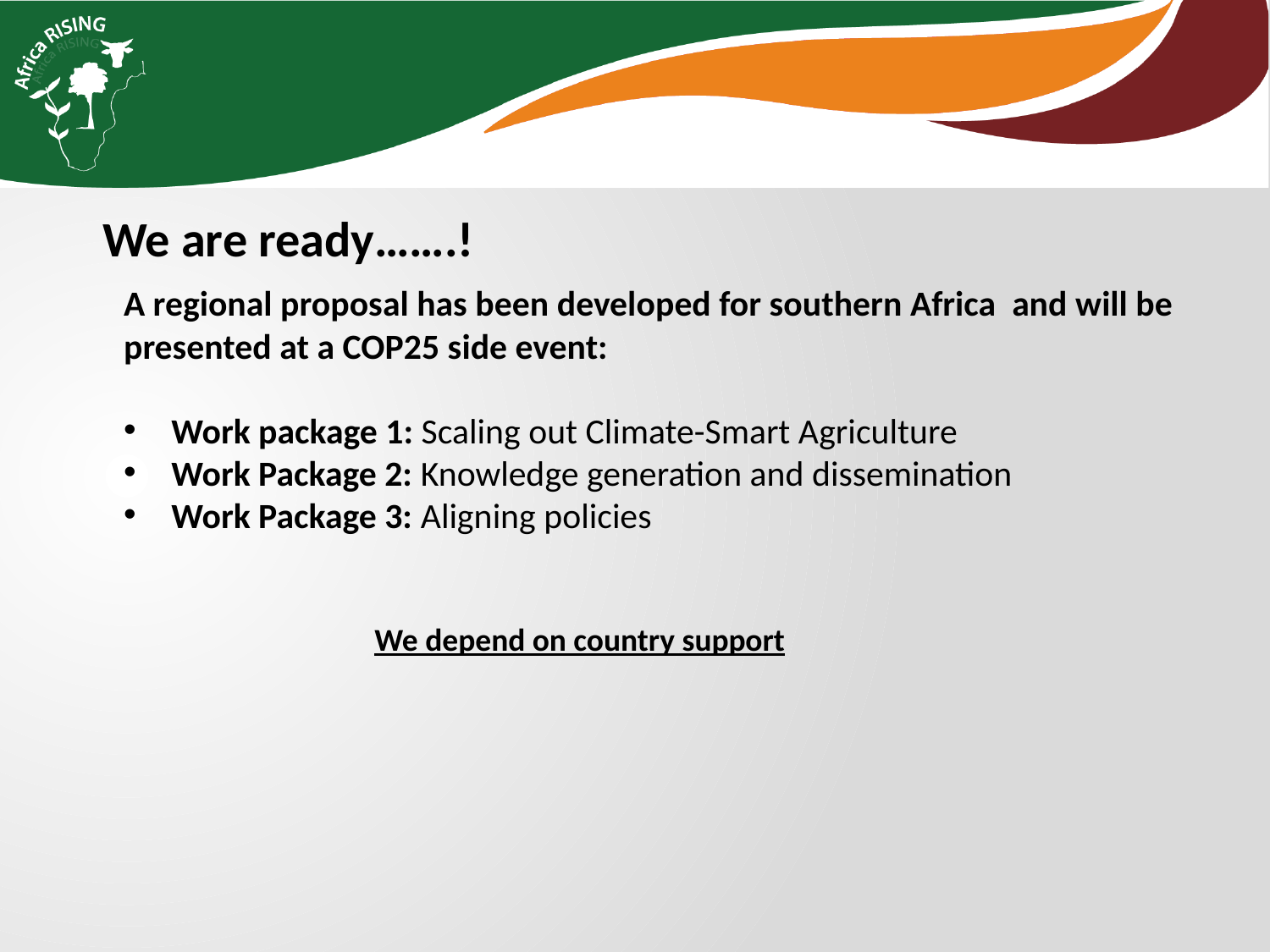

We are ready…….!
A regional proposal has been developed for southern Africa  and will be presented at a COP25 side event:

Work package 1: Scaling out Climate-Smart Agriculture
Work Package 2: Knowledge generation and dissemination
Work Package 3: Aligning policies

We depend on country support